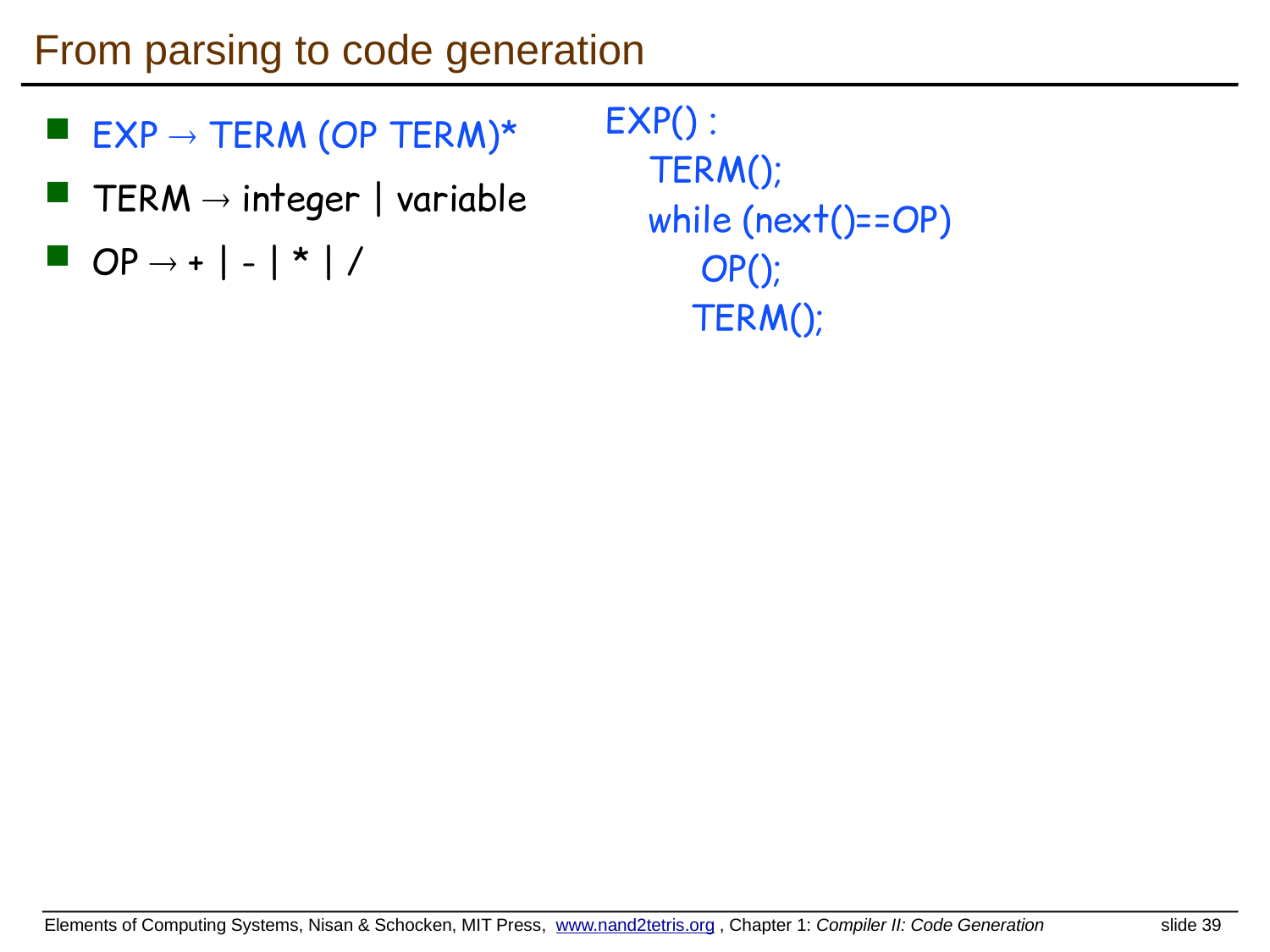

# From parsing to code generation
EXP → TERM (OP TERM)*
TERM → integer | variable
OP → + | - | * | /
EXP() :
    TERM();
    while (next()==OP)
         OP();
        TERM();